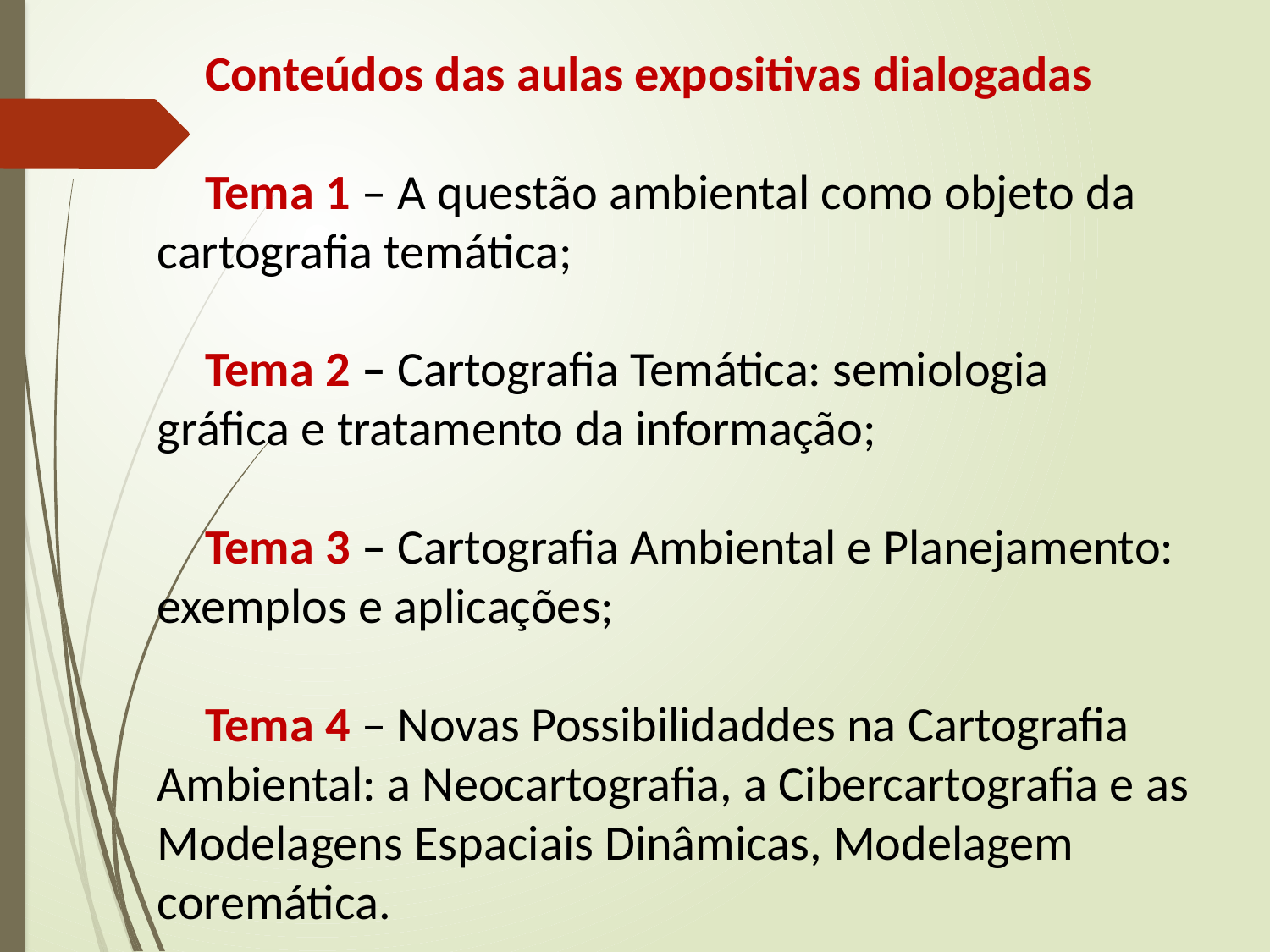

Conteúdos das aulas expositivas dialogadas

Tema 1 – A questão ambiental como objeto da cartografia temática;

Tema 2 – Cartografia Temática: semiologia gráfica e tratamento da informação;

Tema 3 – Cartografia Ambiental e Planejamento: exemplos e aplicações;

Tema 4 – Novas Possibilidaddes na Cartografia Ambiental: a Neocartografia, a Cibercartografia e as Modelagens Espaciais Dinâmicas, Modelagem coremática.